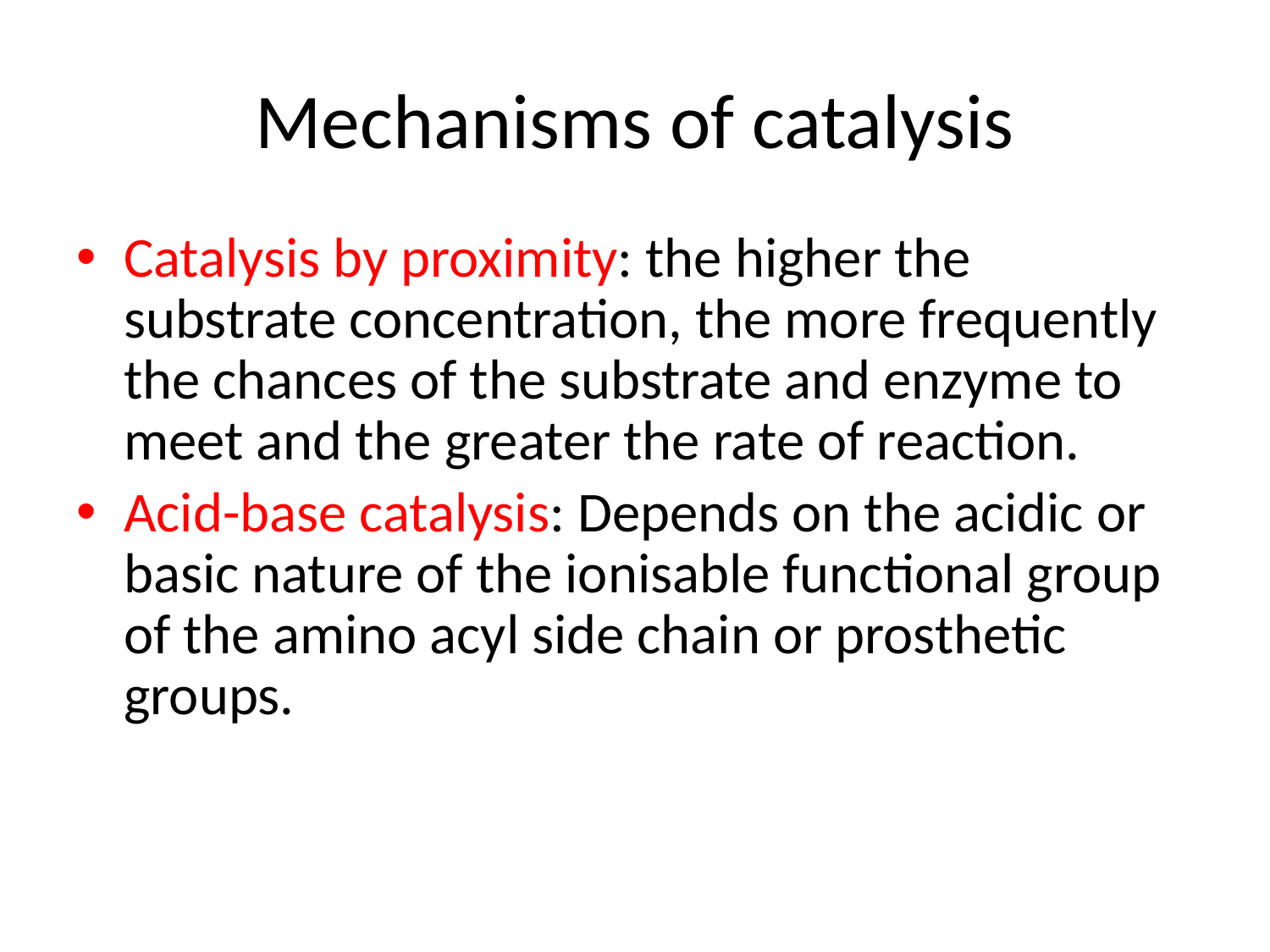

# Mechanisms of catalysis
Catalysis by proximity: the higher the substrate concentration, the more frequently the chances of the substrate and enzyme to meet and the greater the rate of reaction.
Acid-base catalysis: Depends on the acidic or basic nature of the ionisable functional group of the amino acyl side chain or prosthetic groups.